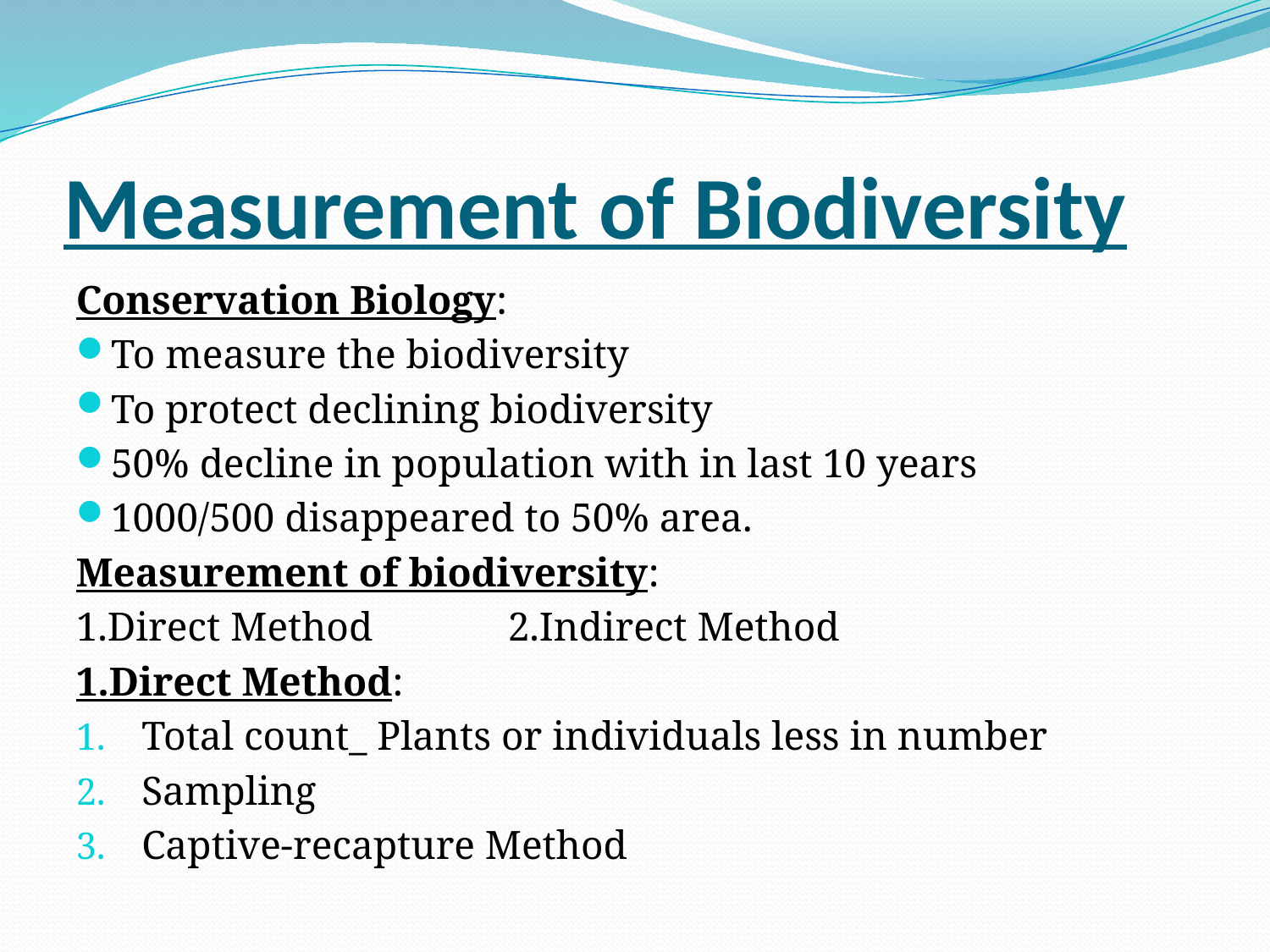

# Measurement of Biodiversity
Conservation Biology:
To measure the biodiversity
To protect declining biodiversity
50% decline in population with in last 10 years
1000/500 disappeared to 50% area.
Measurement of biodiversity:
1.Direct Method		2.Indirect Method
1.Direct Method:
Total count_ Plants or individuals less in number
Sampling
Captive-recapture Method